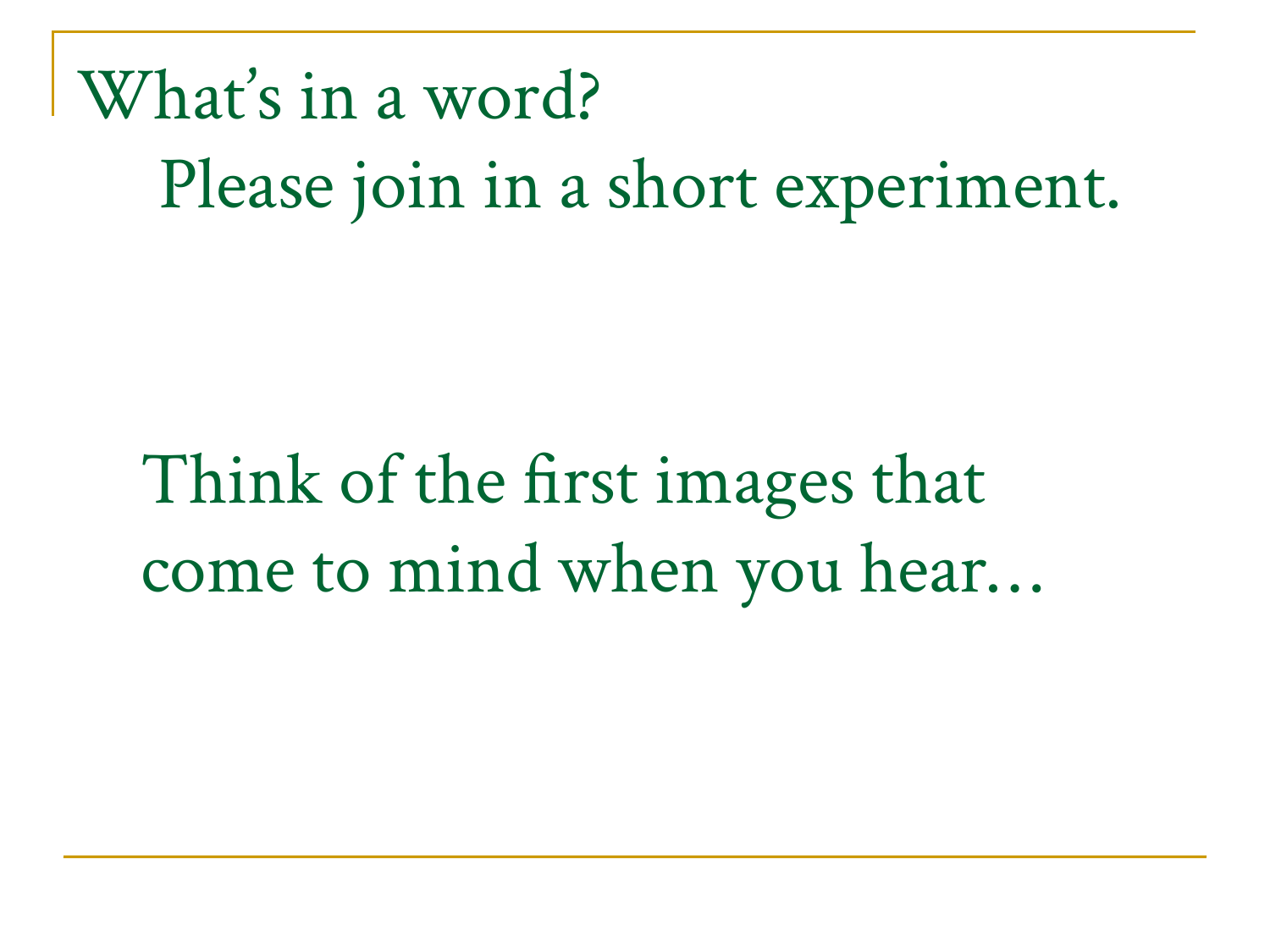

# What’s in a word? Please join in a short experiment.
Think of the first images that come to mind when you hear…